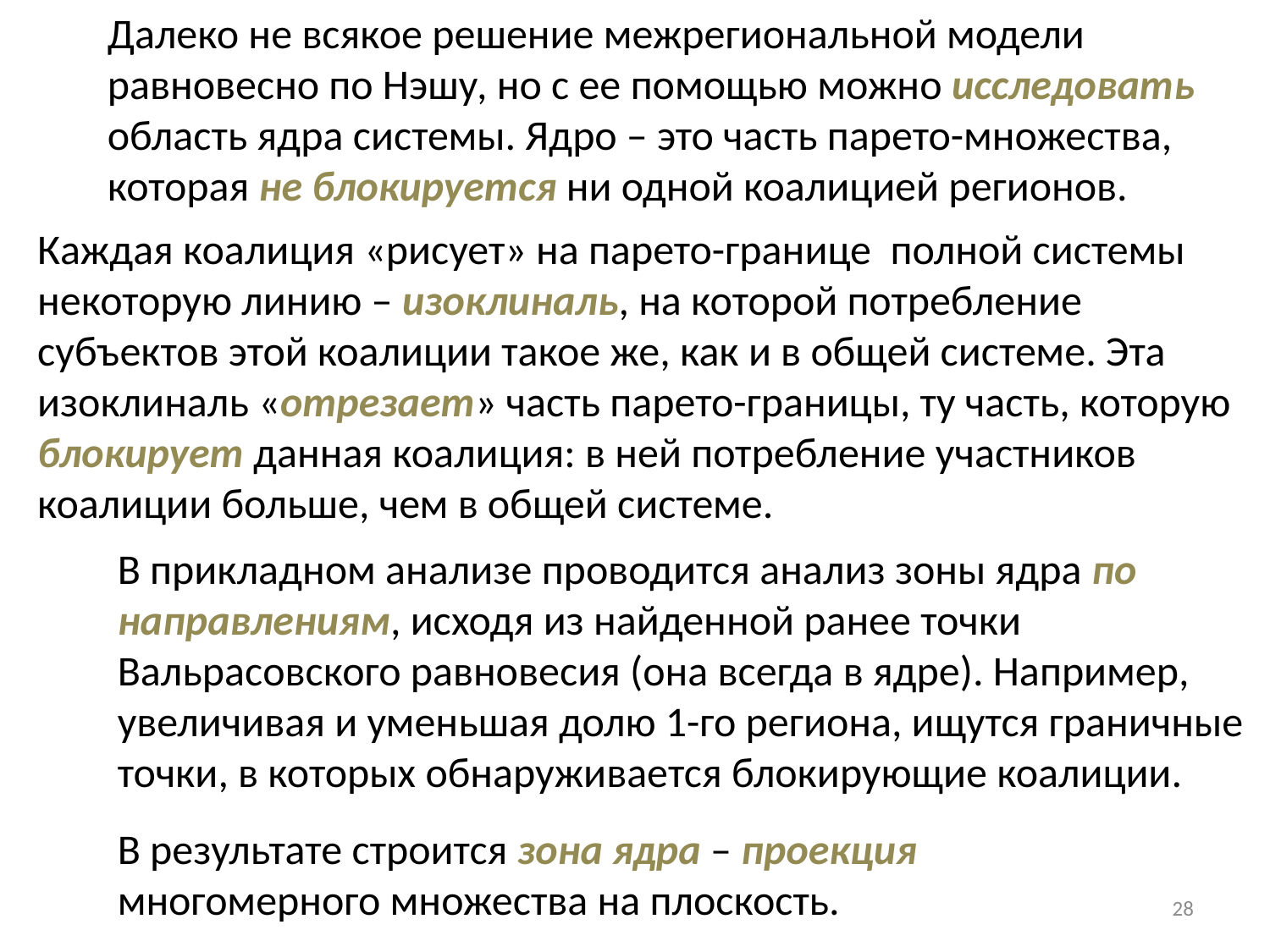

Далеко не всякое решение межрегиональной модели равновесно по Нэшу, но с ее помощью можно исследовать область ядра системы. Ядро – это часть парето-множества, которая не блокируется ни одной коалицией регионов.
Каждая коалиция «рисует» на парето-границе  полной системы некоторую линию – изоклиналь, на которой потребление субъектов этой коалиции такое же, как и в общей системе. Эта изоклиналь «отрезает» часть парето-границы, ту часть, которую блокирует данная коалиция: в ней потребление участников коалиции больше, чем в общей системе.
В прикладном анализе проводится анализ зоны ядра по направлениям, исходя из найденной ранее точки Вальрасовского равновесия (она всегда в ядре). Например, увеличивая и уменьшая долю 1-го региона, ищутся граничные точки, в которых обнаруживается блокирующие коалиции.
В результате строится зона ядра – проекция многомерного множества на плоскость.
28